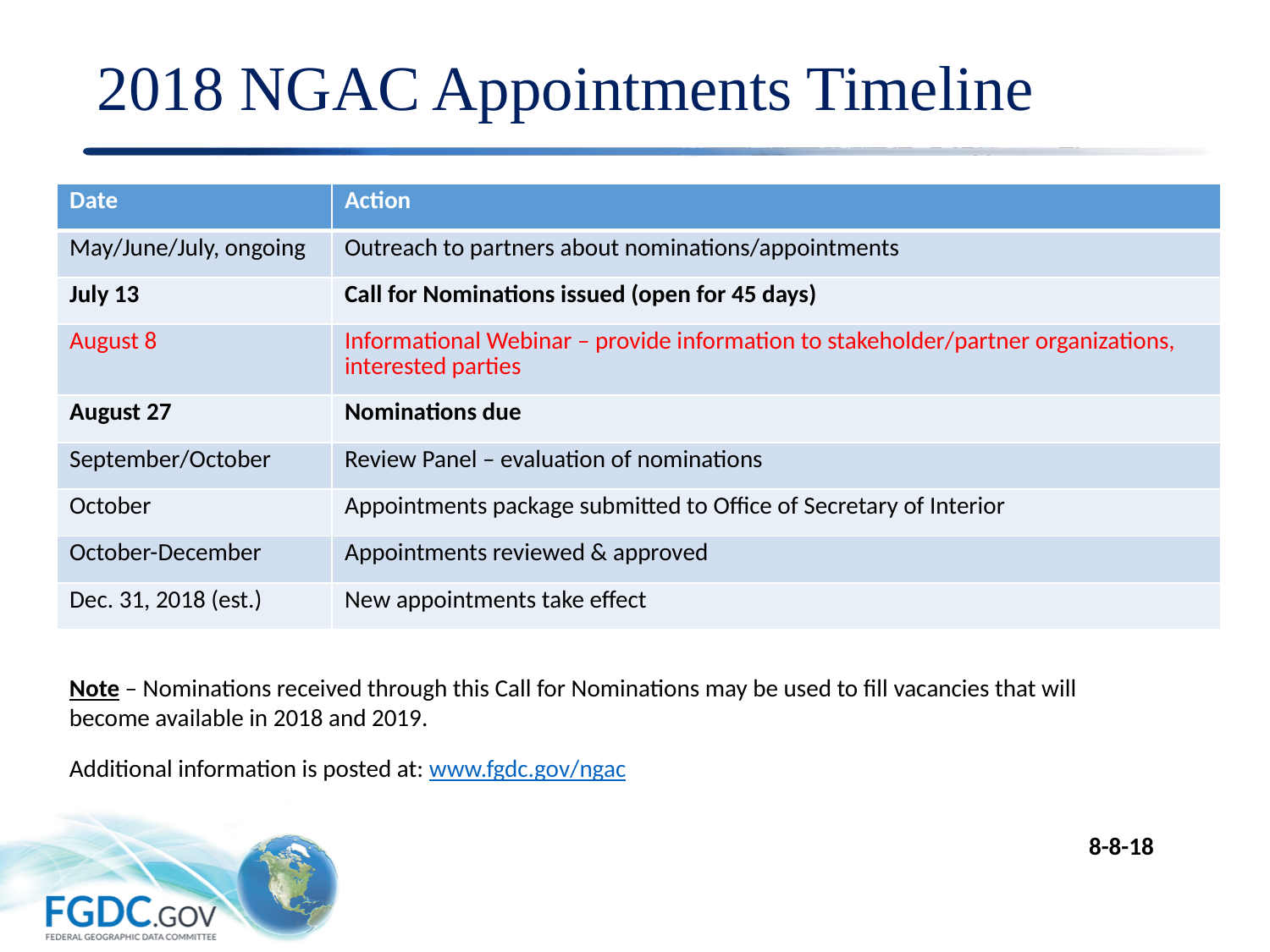

# 2018 NGAC Appointments Timeline
| Date | Action |
| --- | --- |
| May/June/July, ongoing | Outreach to partners about nominations/appointments |
| July 13 | Call for Nominations issued (open for 45 days) |
| August 8 | Informational Webinar – provide information to stakeholder/partner organizations, interested parties |
| August 27 | Nominations due |
| September/October | Review Panel – evaluation of nominations |
| October | Appointments package submitted to Office of Secretary of Interior |
| October-December | Appointments reviewed & approved |
| Dec. 31, 2018 (est.) | New appointments take effect |
Note – Nominations received through this Call for Nominations may be used to fill vacancies that will become available in 2018 and 2019.

Additional information is posted at: www.fgdc.gov/ngac

8-8-18